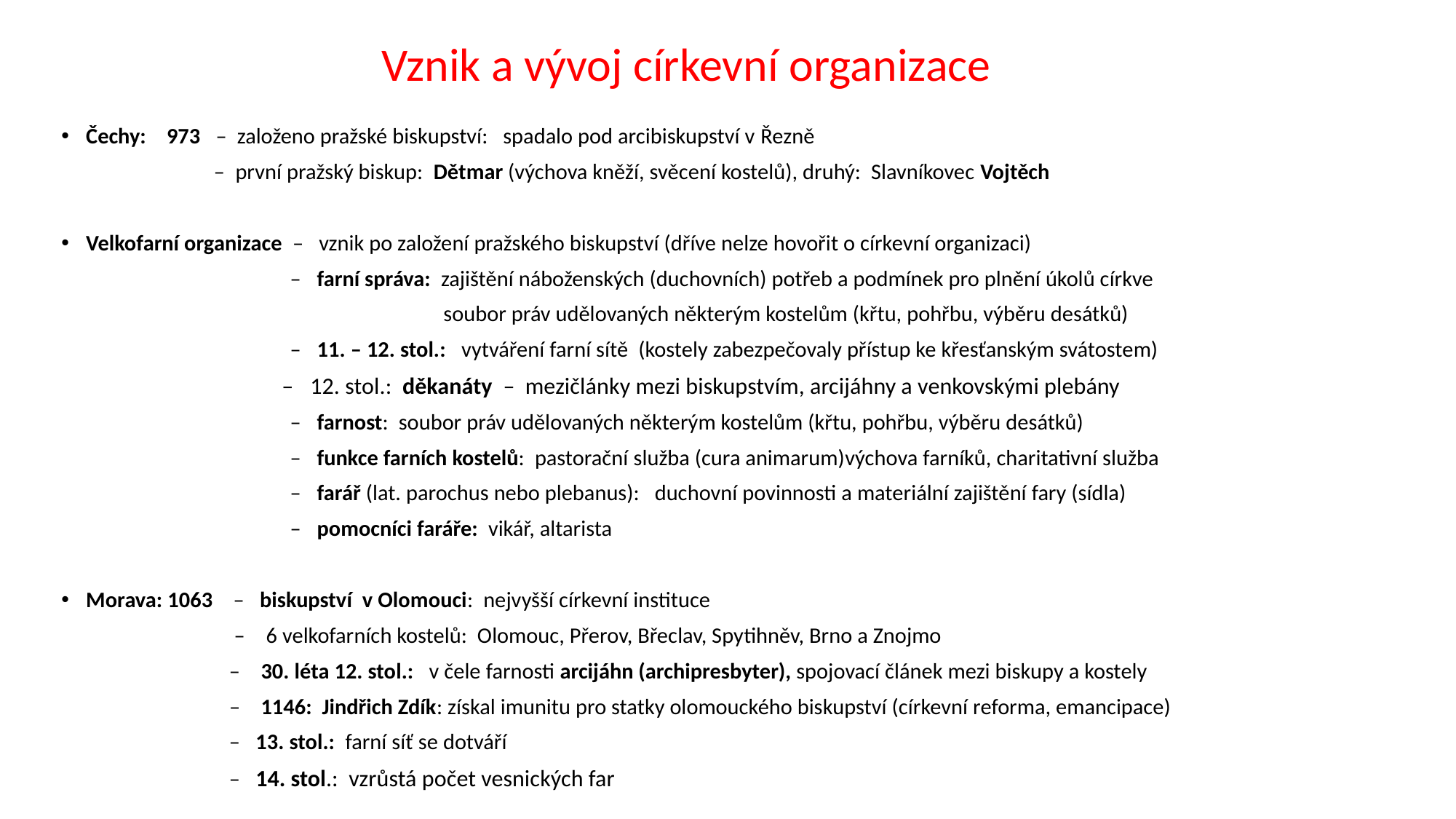

# Vznik a vývoj církevní organizace
Čechy:    973   –  založeno pražské biskupství:   spadalo pod arcibiskupství v Řezně
                              –  první pražský biskup:  Dětmar (výchova kněží, svěcení kostelů), druhý:  Slavníkovec Vojtěch

Velkofarní organizace  –   vznik po založení pražského biskupství (dříve nelze hovořit o církevní organizaci)
                                             –   farní správa:  zajištění náboženských (duchovních) potřeb a podmínek pro plnění úkolů církve
                                                                           soubor práv udělovaných některým kostelům (křtu, pohřbu, výběru desátků)
                                             –   11. – 12. stol.:   vytváření farní sítě  (kostely zabezpečovaly přístup ke křesťanským svátostem)
                                          –   12. stol.:  děkanáty  –  mezičlánky mezi biskupstvím, arcijáhny a venkovskými plebány
                                             –   farnost:  soubor práv udělovaných některým kostelům (křtu, pohřbu, výběru desátků)
                                             –   funkce farních kostelů:  pastorační služba (cura animarum)výchova farníků, charitativní služba
                                             –   farář (lat. parochus nebo plebanus):   duchovní povinnosti a materiální zajištění fary (sídla)
                                             –   pomocníci faráře:  vikář, altarista

Morava: 1063    –   biskupství  v Olomouci:  nejvyšší církevní instituce
                                  –    6 velkofarních kostelů:  Olomouc, Přerov, Břeclav, Spytihněv, Brno a Znojmo
                                 –    30. léta 12. stol.:   v čele farnosti arcijáhn (archipresbyter), spojovací článek mezi biskupy a kostely
                                 –    1146:  Jindřich Zdík: získal imunitu pro statky olomouckého biskupství (církevní reforma, emancipace)
                                 –   13. stol.:  farní síť se dotváří
                                 –   14. stol.:  vzrůstá počet vesnických far